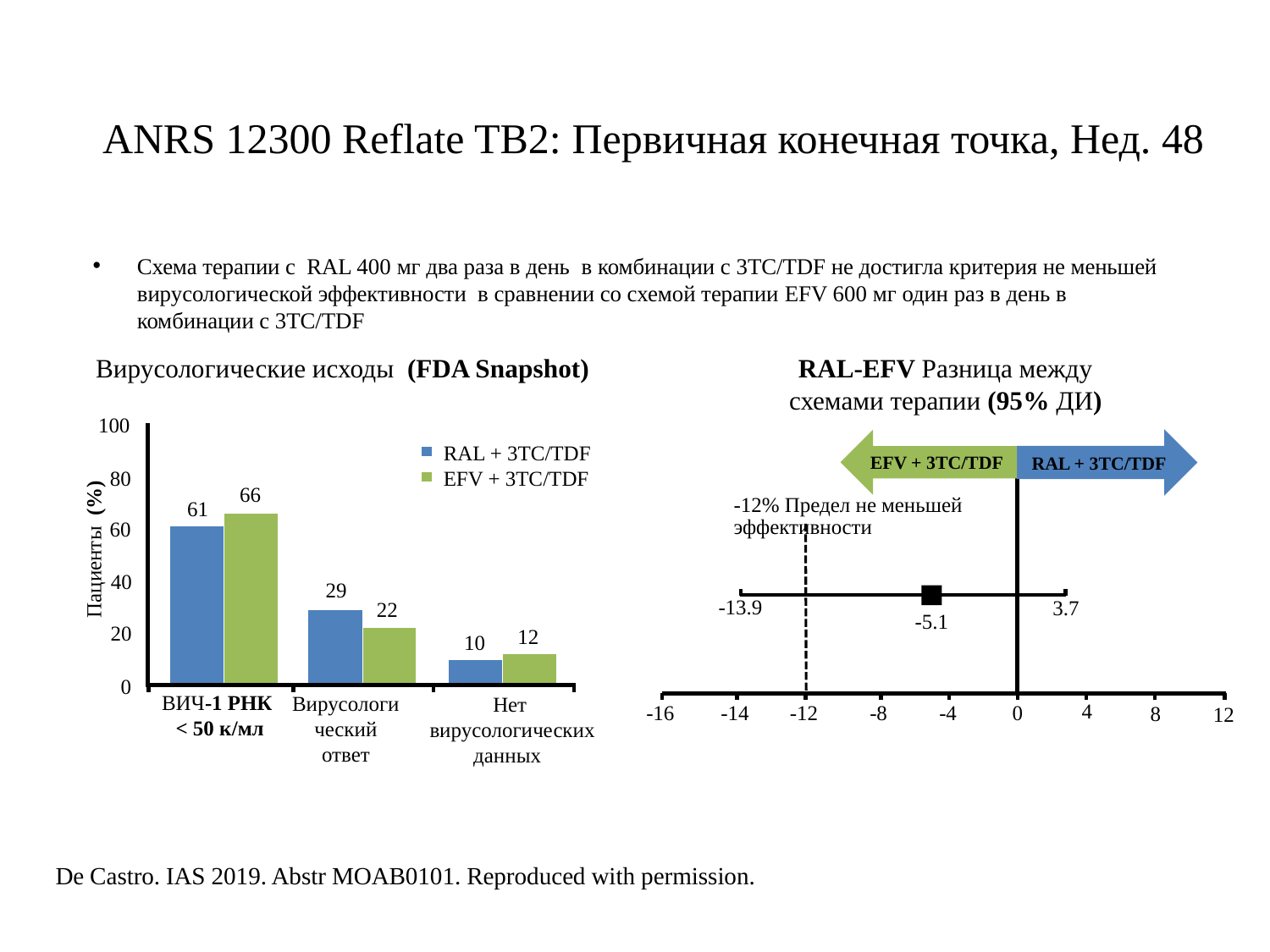

# ANRS 12300 Reflate TB2: Первичная конечная точка, Нед. 48
Схема терапии с  RAL 400 мг два раза в день  в комбинации с 3TC/TDF не достигла критерия не меньшей вирусологической эффективности  в сравнении со схемой терапии EFV 600 мг один раз в день в комбинации с 3TC/TDF
Вирусологические исходы  (FDA Snapshot)
RAL-EFV Разница между схемами терапии (95% ДИ)
RAL + 3TC/TDF
EFV + 3TC/TDF
100

RAL + 3TC/TDF
EFV + 3TC/TDF

80

66
61
-12% Предел не меньшей эффективности
60

Пациенты  (%)
40
29

22
-13.9
3.7
-5.1

20
12
10

0
ВИЧ-1 РНК
< 50 к/мл
Вирусологический ответ
Нет  вирусологических данных
4
-12
-8
-4
0
-16
-14
8
12
De Castro. IAS 2019. Abstr MOAB0101. Reproduced with permission.